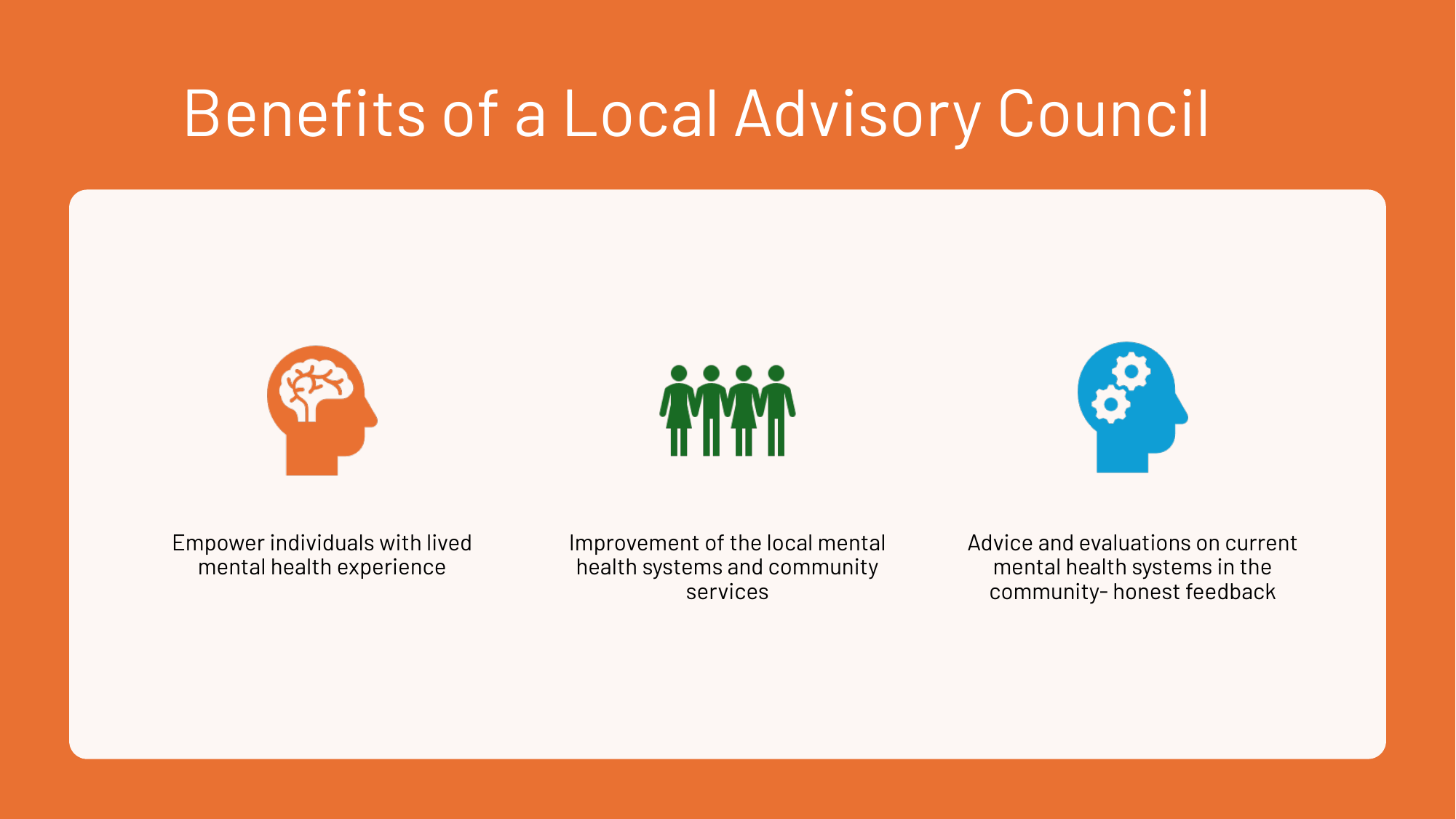

# Benefits of a Local Advisory Council

Empower individuals with lived mental health experience
Improvement of the local mental health systems and community services
Advice and evaluations on current mental health systems in the community- honest feedback